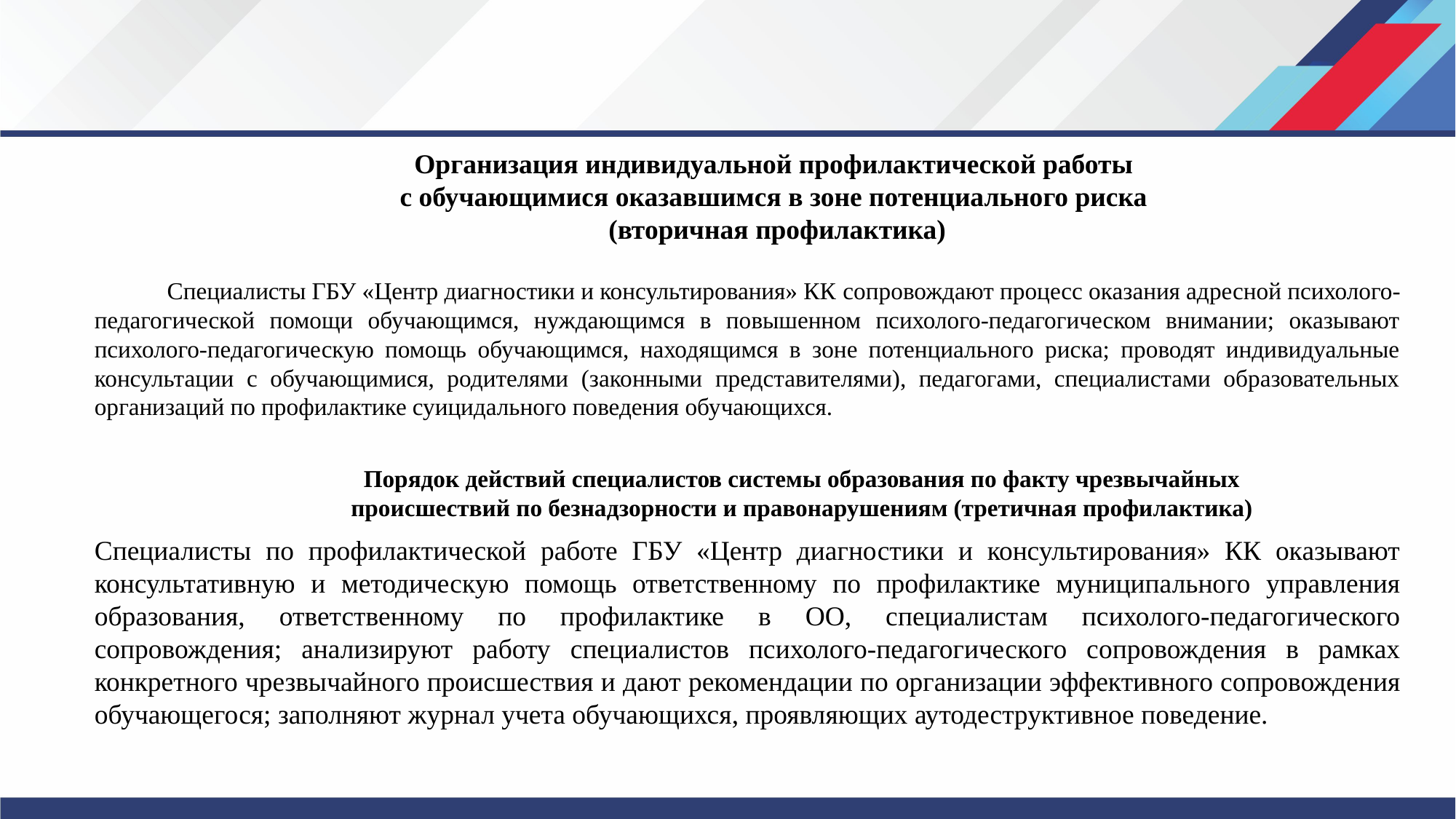

Организация индивидуальной профилактической работы
с обучающимися оказавшимся в зоне потенциального риска
(вторичная профилактика)
            Специалисты ГБУ «Центр диагностики и консультирования» КК сопровождают процесс оказания адресной психолого-педагогической помощи обучающимся, нуждающимся в повышенном психолого-педагогическом внимании; оказывают психолого-педагогическую помощь обучающимся, находящимся в зоне потенциального риска; проводят индивидуальные консультации с обучающимися, родителями (законными представителями), педагогами, специалистами образовательных организаций по профилактике суицидального поведения обучающихся.
Порядок действий специалистов системы образования по факту чрезвычайных происшествий по безнадзорности и правонарушениям (третичная профилактика)
Специалисты по профилактической работе ГБУ «Центр диагностики и консультирования» КК оказывают консультативную и методическую помощь ответственному по профилактике муниципального управления образования, ответственному по профилактике в ОО, специалистам психолого-педагогического сопровождения; анализируют работу специалистов психолого-педагогического сопровождения в рамках конкретного чрезвычайного происшествия и дают рекомендации по организации эффективного сопровождения обучающегося; заполняют журнал учета обучающихся, проявляющих аутодеструктивное поведение.